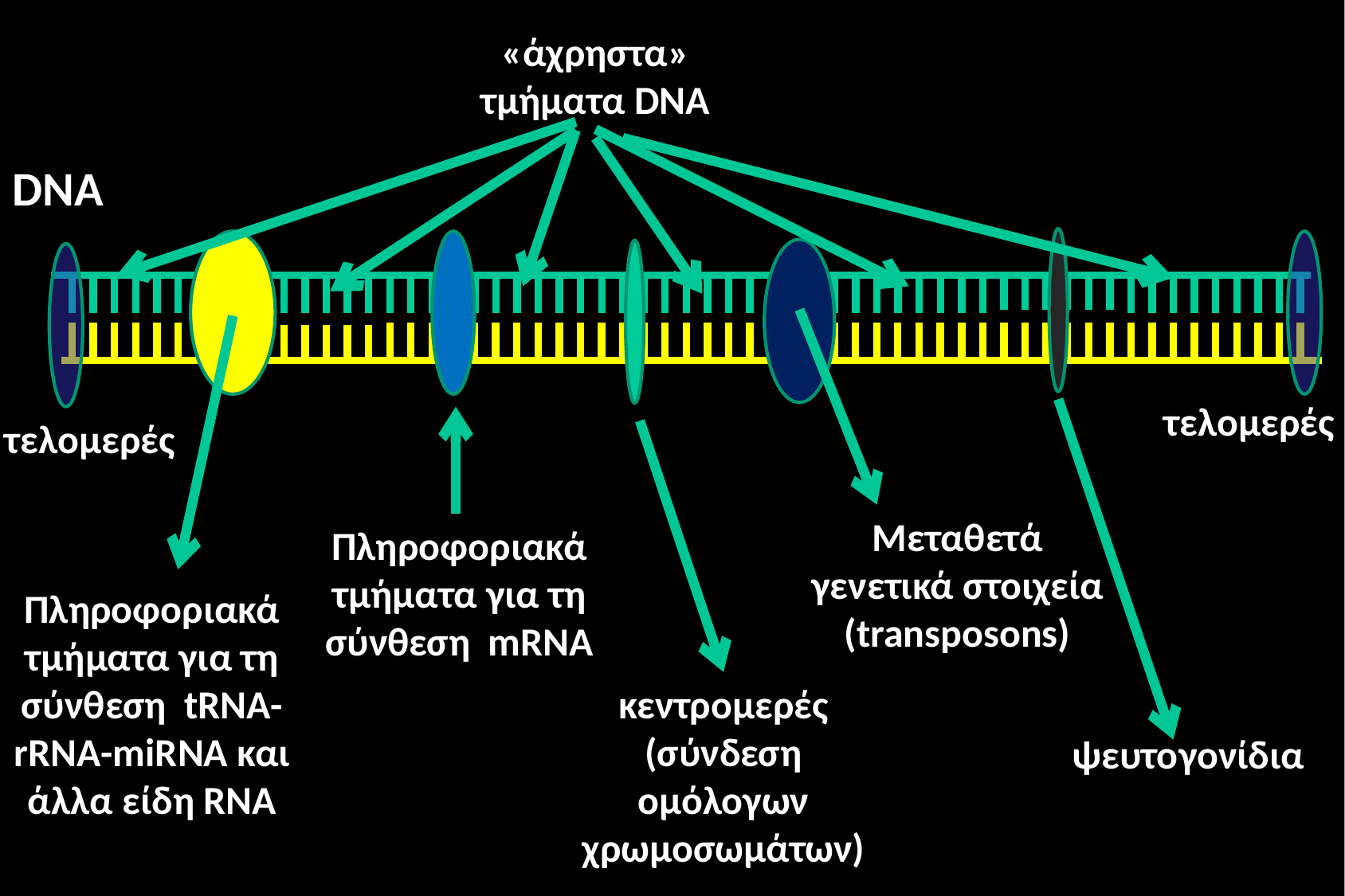

«άχρηστα» τμήματα DNA
DNA

τελομερές
τελομερές
Μεταθετά γενετικά στοιχεία
(transposons)
Πληροφοριακά τμήματα για τη σύνθεση  mRNA
Πληροφοριακά τμήματα για τη σύνθεση  tRNA-rRNA-miRNA και άλλα είδη RNA
κεντρομερές
(σύνδεση ομόλογων χρωμοσωμάτων)
ψευτογονίδια